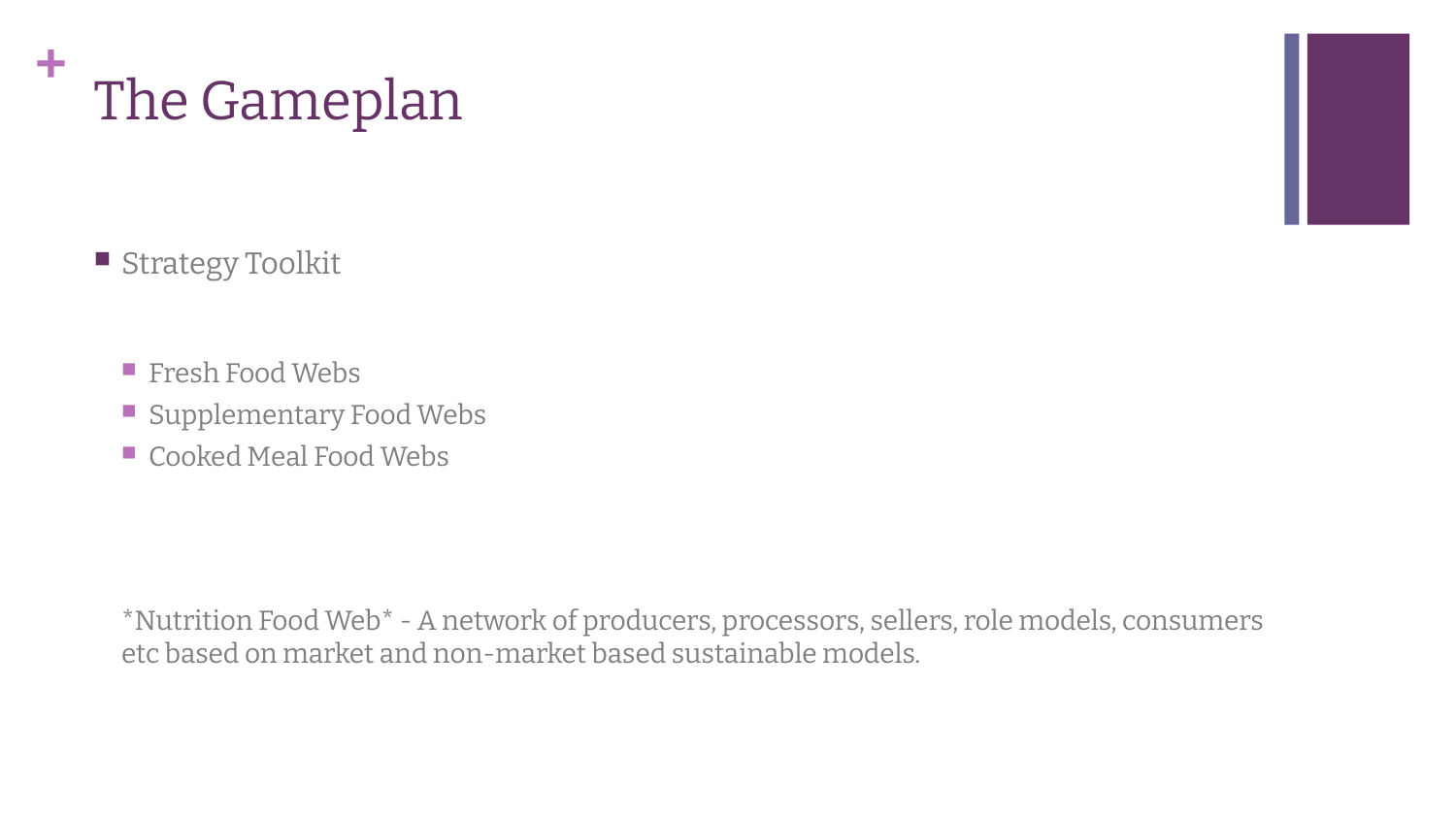

# The Gameplan
Strategy Toolkit

Fresh Food Webs
Supplementary Food Webs
Cooked Meal Food Webs

*Nutrition Food Web* - A network of producers, processors, sellers, role models, consumers etc based on market and non-market based sustainable models.